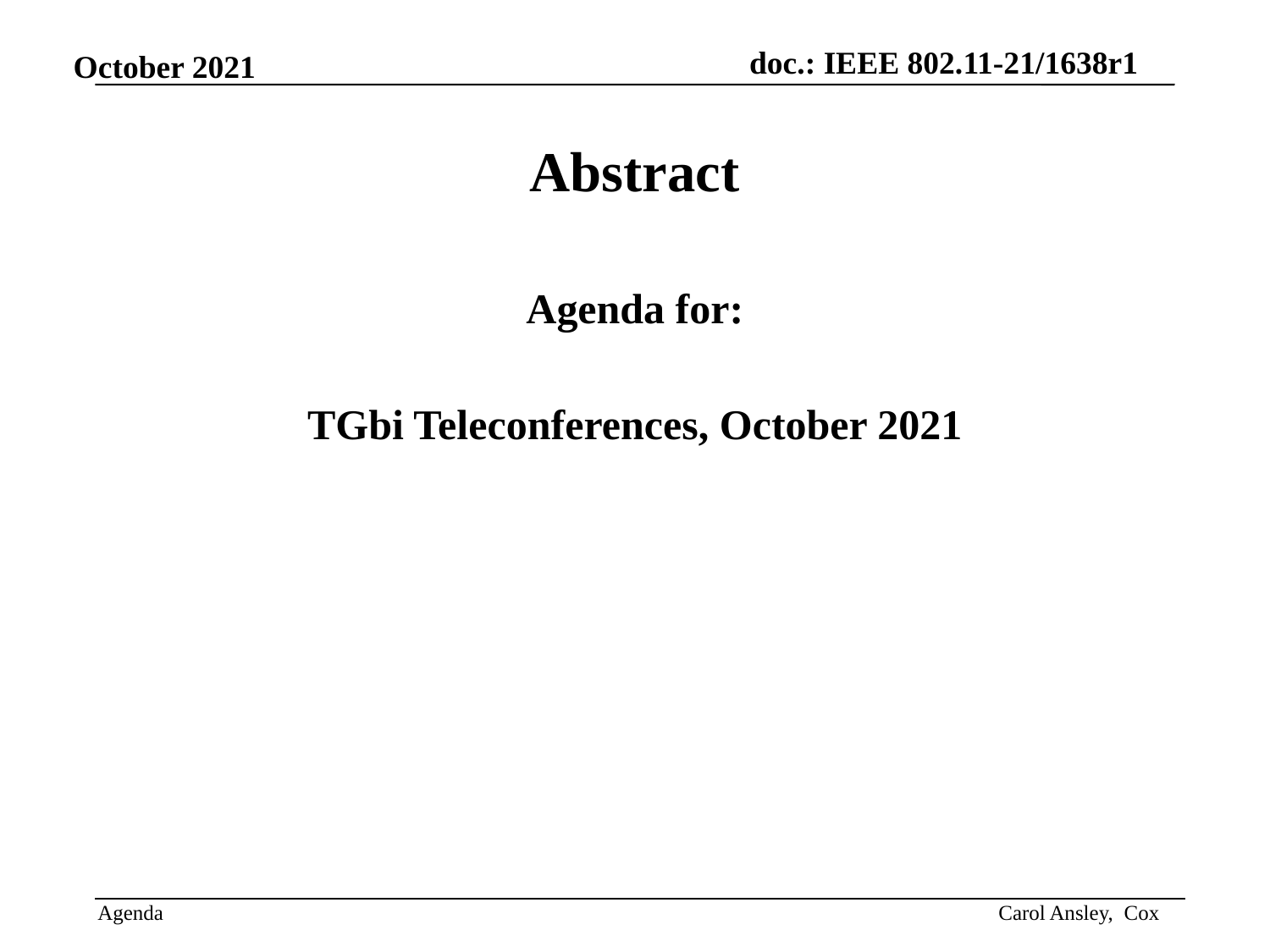

Abstract
Agenda for:

TGbi Teleconferences, October 2021